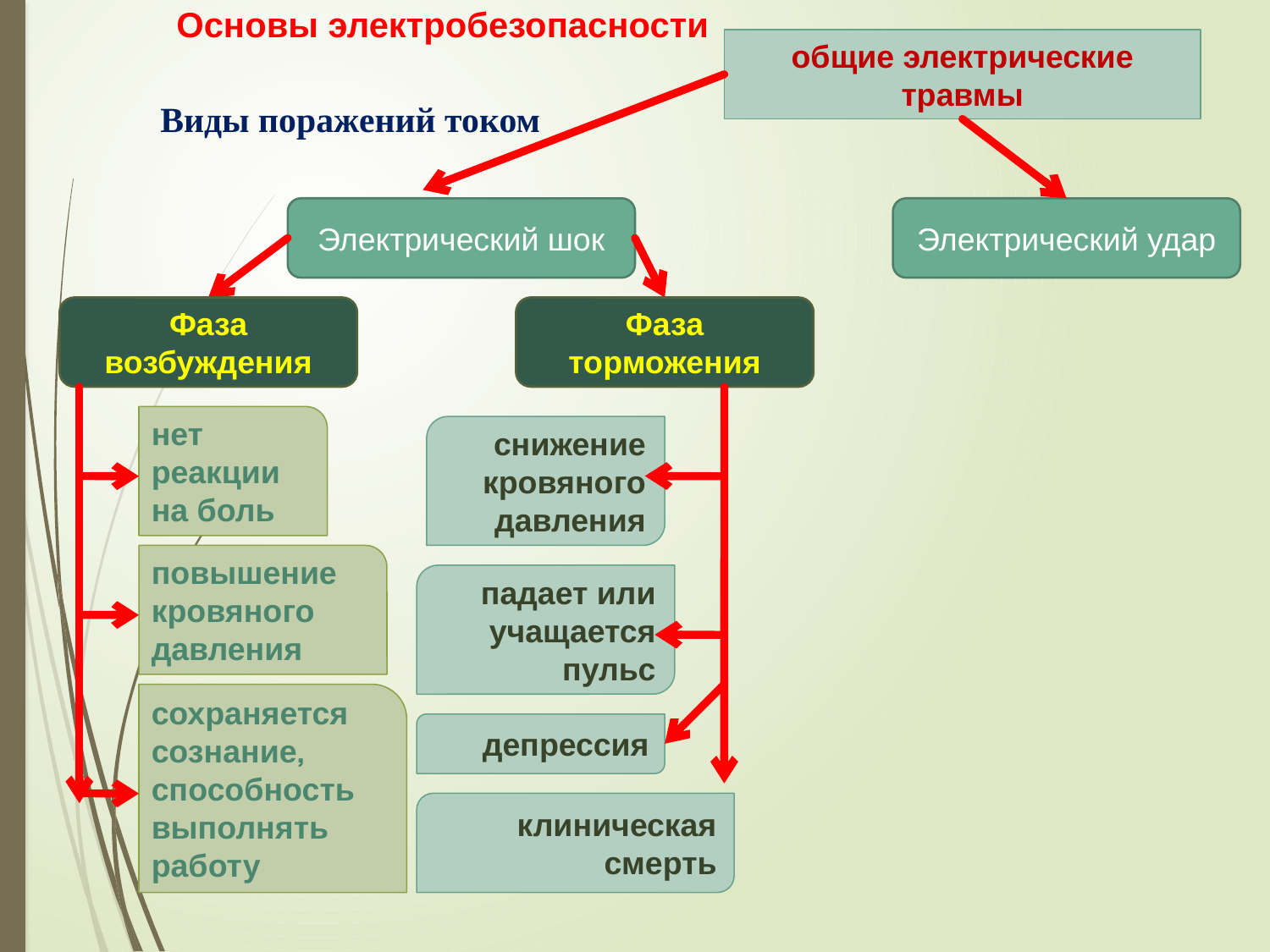

Основы электробезопасности
общие электрические травмы
# Виды поражений током
Электрический шок
Электрический удар
Фаза возбуждения
нет реакции на боль
повышение кровяного давления
сохраняется сознание, способность выполнять работу
Фаза торможения
снижение кровяного давления
падает или учащается пульс
депрессия
клиническая смерть